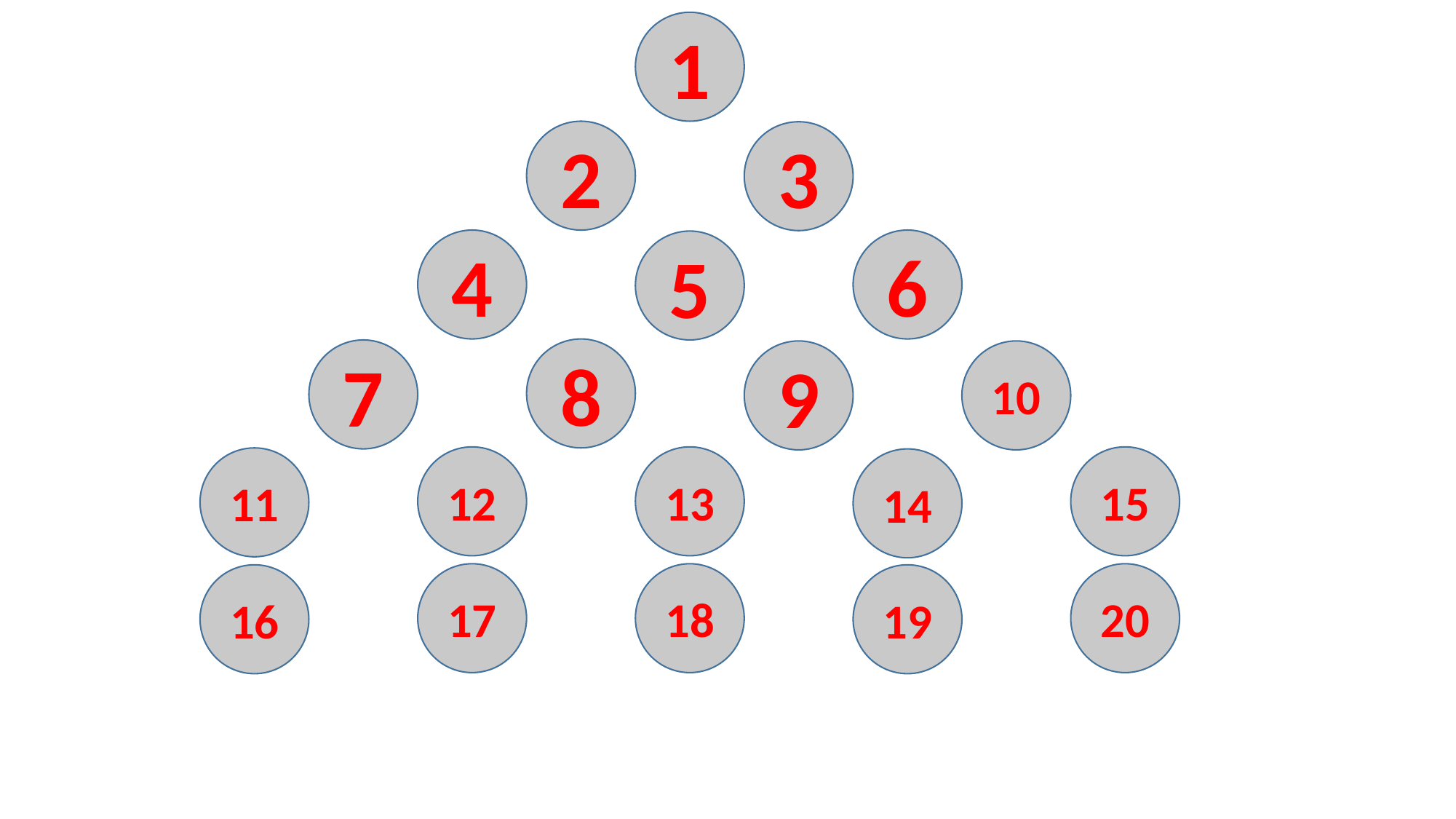

1
LOSE!
2
3
4
6
5
8
7
9
10
12
13
15
11
14
17
18
20
16
19